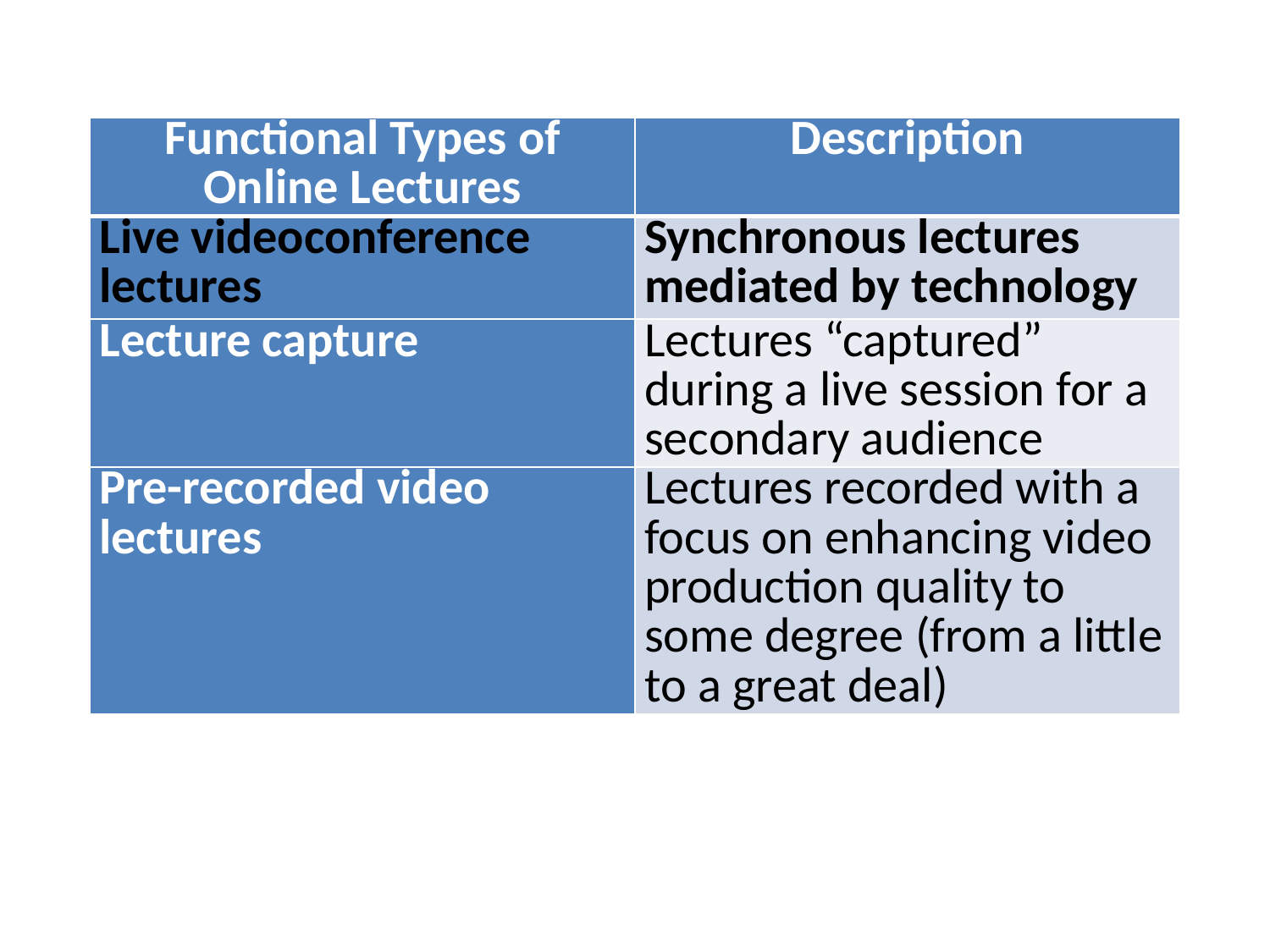

#
| Functional Types of Online Lectures | Description |
| --- | --- |
| Live videoconference lectures | Synchronous lectures mediated by technology |
| Lecture capture | Lectures “captured” during a live session for a secondary audience |
| Pre-recorded video lectures | Lectures recorded with a focus on enhancing video production quality to some degree (from a little to a great deal) |